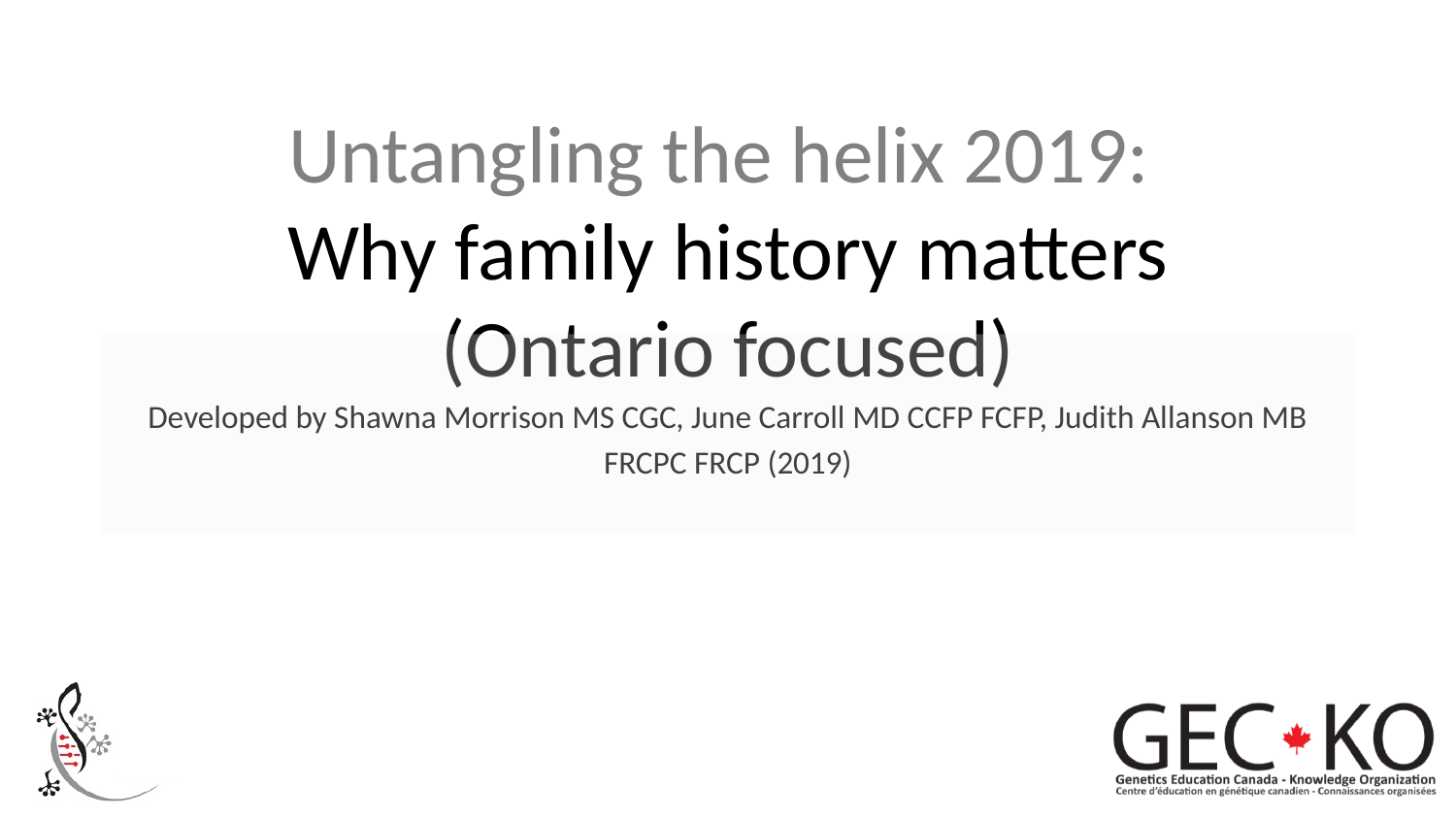

# Untangling the helix 2019: Why family history matters (Ontario focused)
Developed by Shawna Morrison MS CGC, June Carroll MD CCFP FCFP, Judith Allanson MB FRCPC FRCP (2019)